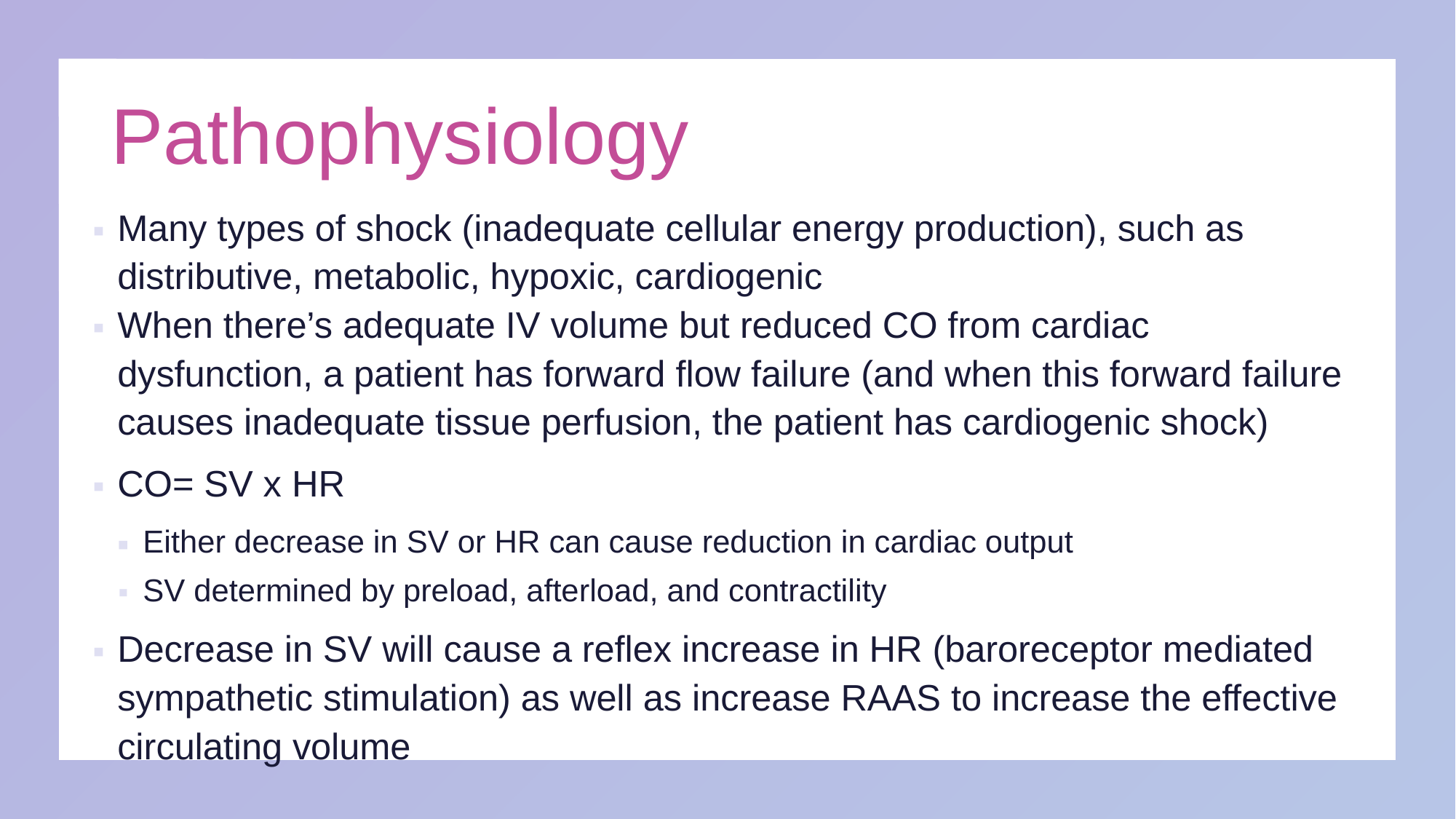

# Pathophysiology
Many types of shock (inadequate cellular energy production), such as distributive, metabolic, hypoxic, cardiogenic
When there’s adequate IV volume but reduced CO from cardiac dysfunction, a patient has forward flow failure (and when this forward failure causes inadequate tissue perfusion, the patient has cardiogenic shock)
CO= SV x HR
Either decrease in SV or HR can cause reduction in cardiac output
SV determined by preload, afterload, and contractility
Decrease in SV will cause a reflex increase in HR (baroreceptor mediated sympathetic stimulation) as well as increase RAAS to increase the effective circulating volume